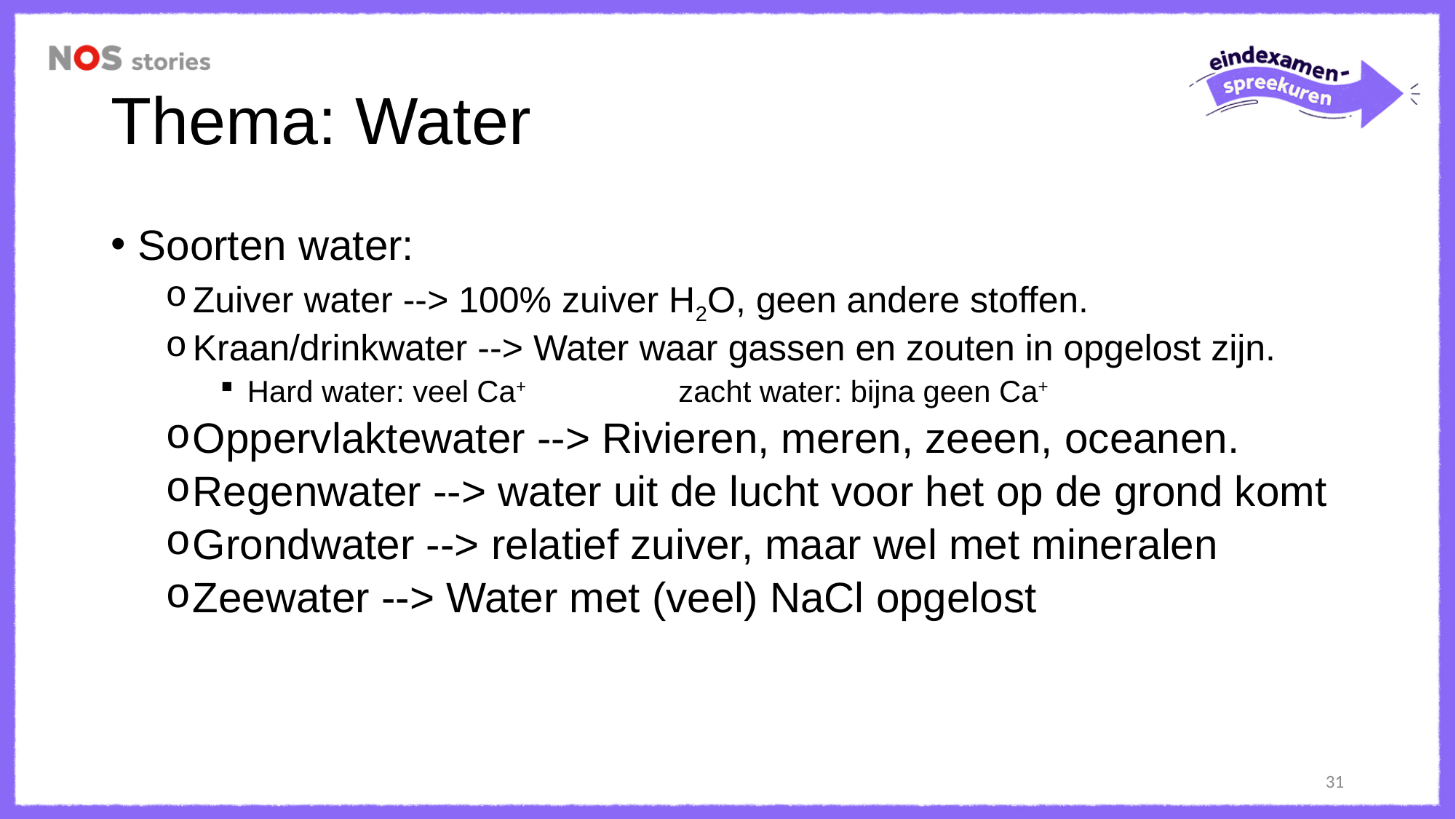

# Thema: Water
Soorten water:
Zuiver water --> 100% zuiver H2O, geen andere stoffen.
Kraan/drinkwater --> Water waar gassen en zouten in opgelost zijn.
Hard water: veel Ca+     zacht water: bijna geen Ca+
Oppervlaktewater --> Rivieren, meren, zeeen, oceanen.
Regenwater --> water uit de lucht voor het op de grond komt
Grondwater --> relatief zuiver, maar wel met mineralen
Zeewater --> Water met (veel) NaCl opgelost

31